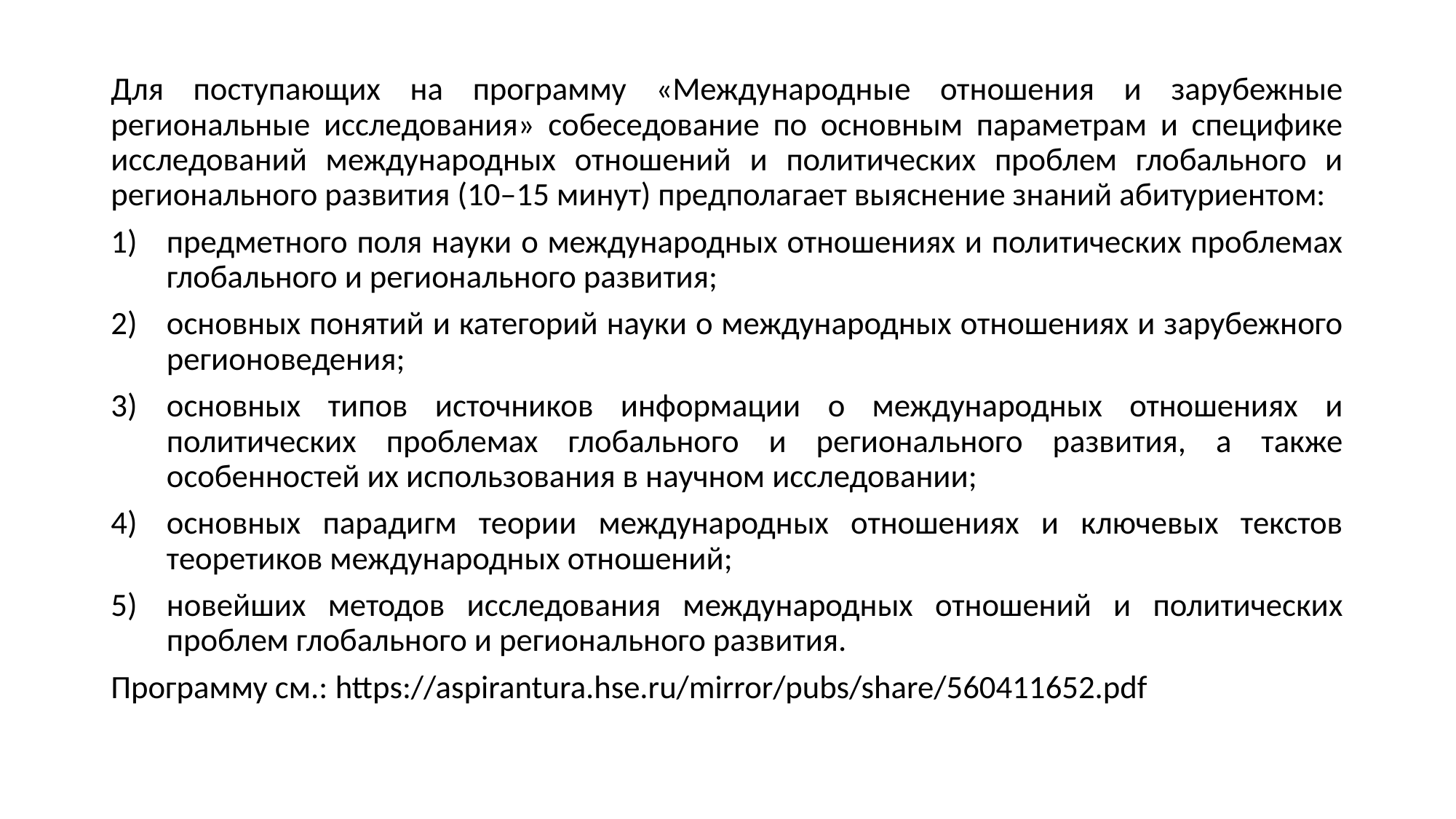

Для поступающих на программу «Международные отношения и зарубежные региональные исследования» собеседование по основным параметрам и специфике исследований международных отношений и политических проблем глобального и регионального развития (10–15 минут) предполагает выяснение знаний абитуриентом:
предметного поля науки о международных отношениях и политических проблемах глобального и регионального развития;
основных понятий и категорий науки о международных отношениях и зарубежного регионоведения;
основных типов источников информации о международных отношениях и политических проблемах глобального и регионального развития, а также особенностей их использования в научном исследовании;
основных парадигм теории международных отношениях и ключевых текстов теоретиков международных отношений;
новейших методов исследования международных отношений и политических проблем глобального и регионального развития.
Программу см.: https://aspirantura.hse.ru/mirror/pubs/share/560411652.pdf